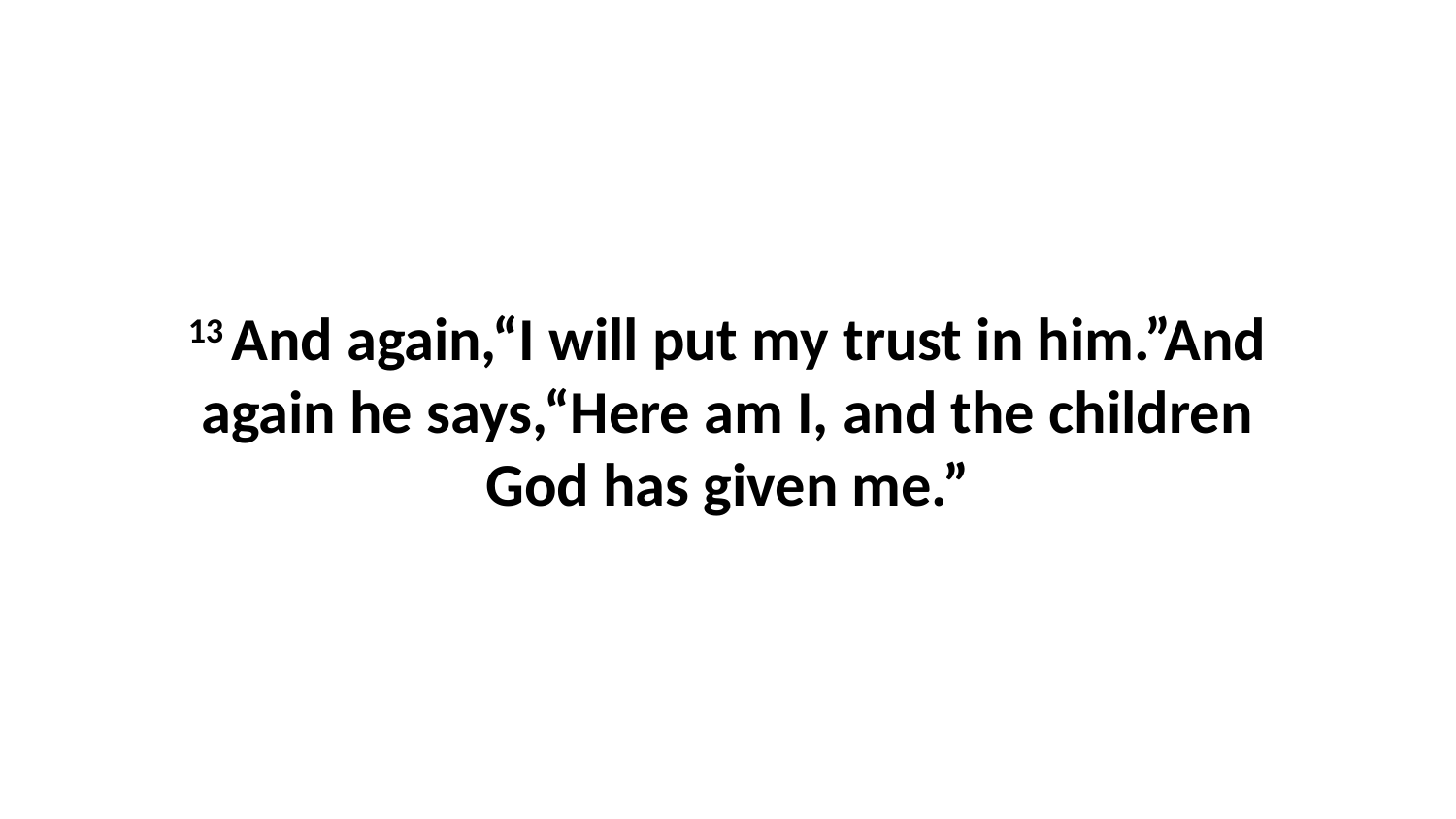

13 And again,“I will put my trust in him.”And again he says,“Here am I, and the children God has given me.”